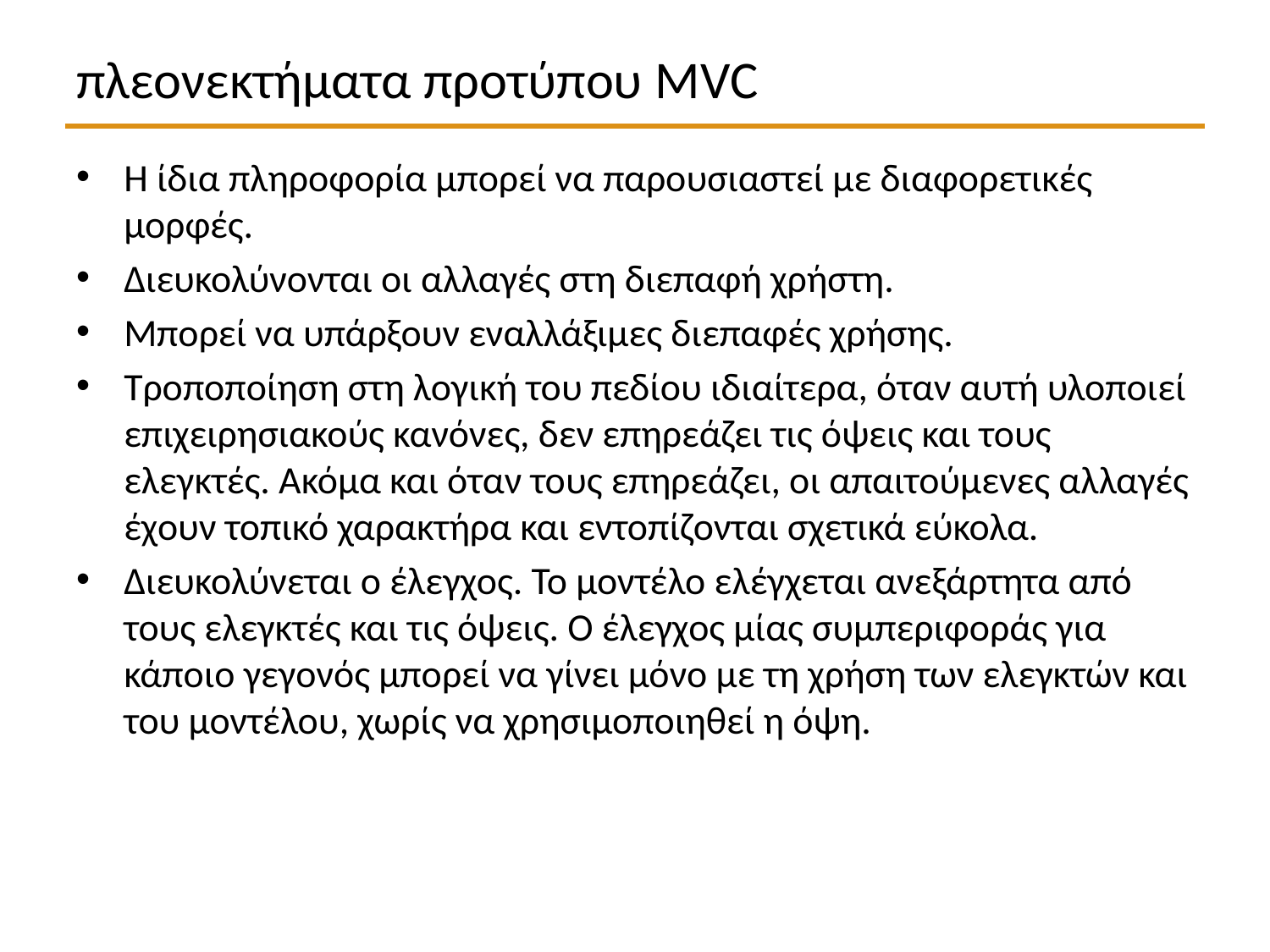

# πλεονεκτήματα προτύπου MVC
Η ίδια πληροφορία μπορεί να παρουσιαστεί με διαφορετικές μορφές.
Διευκολύνονται οι αλλαγές στη διεπαφή χρήστη.
Μπορεί να υπάρξουν εναλλάξιμες διεπαφές χρήσης.
Τροποποίηση στη λογική του πεδίου ιδιαίτερα, όταν αυτή υλοποιεί επιχειρησιακούς κανόνες, δεν επηρεάζει τις όψεις και τους ελεγκτές. Ακόμα και όταν τους επηρεάζει, οι απαιτούμενες αλλαγές έχουν τοπικό χαρακτήρα και εντοπίζονται σχετικά εύκολα.
Διευκολύνεται ο έλεγχος. Το μοντέλο ελέγχεται ανεξάρτητα από τους ελεγκτές και τις όψεις. Ο έλεγχος μίας συμπεριφοράς για κάποιο γεγονός μπορεί να γίνει μόνο με τη χρήση των ελεγκτών και του μοντέλου, χωρίς να χρησιμοποιηθεί η όψη.